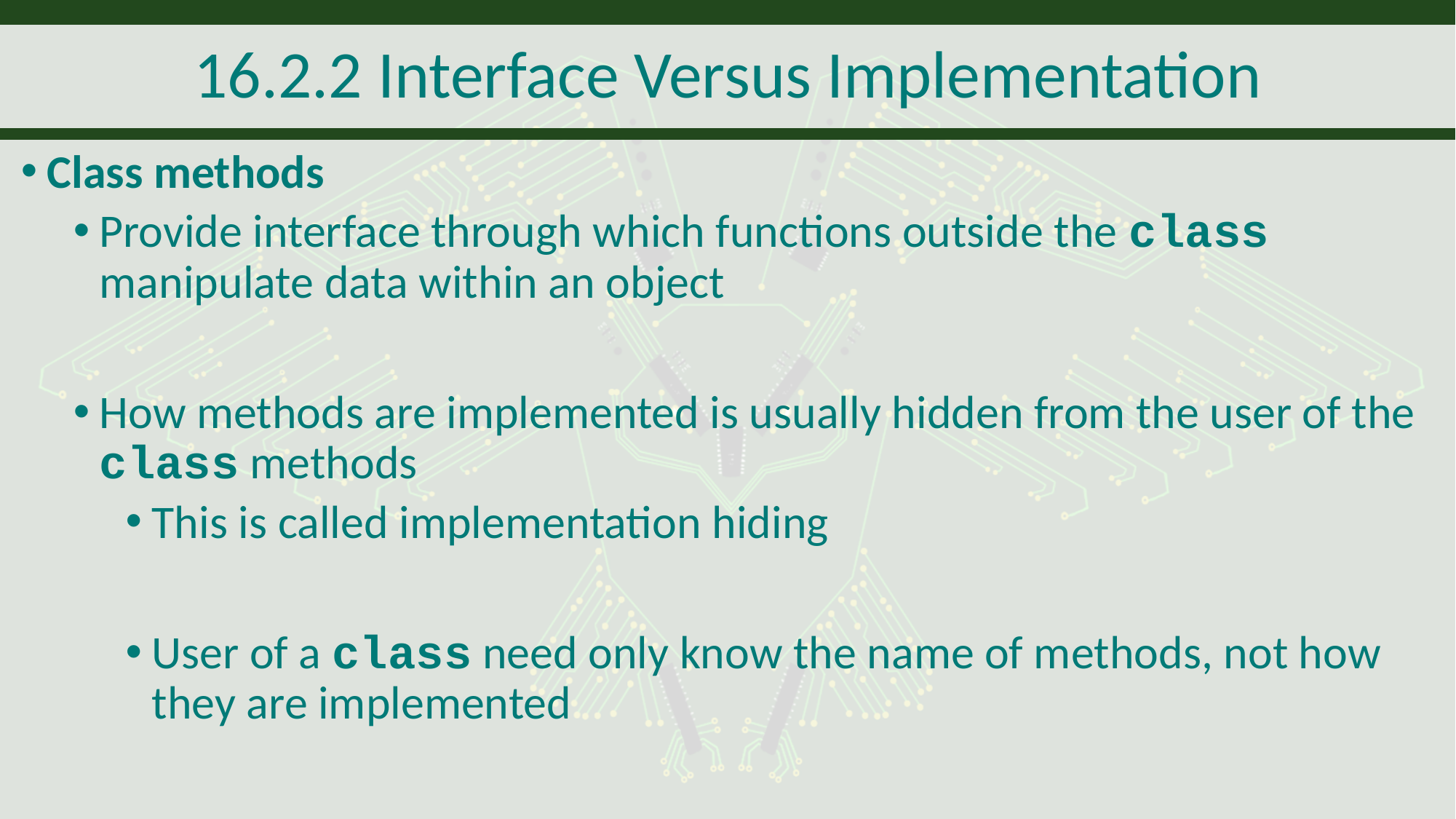

# 16.2.2 Interface Versus Implementation
Class methods
Provide interface through which functions outside the class manipulate data within an object

How methods are implemented is usually hidden from the user of the class methods
This is called implementation hiding

User of a class need only know the name of methods, not how they are implemented